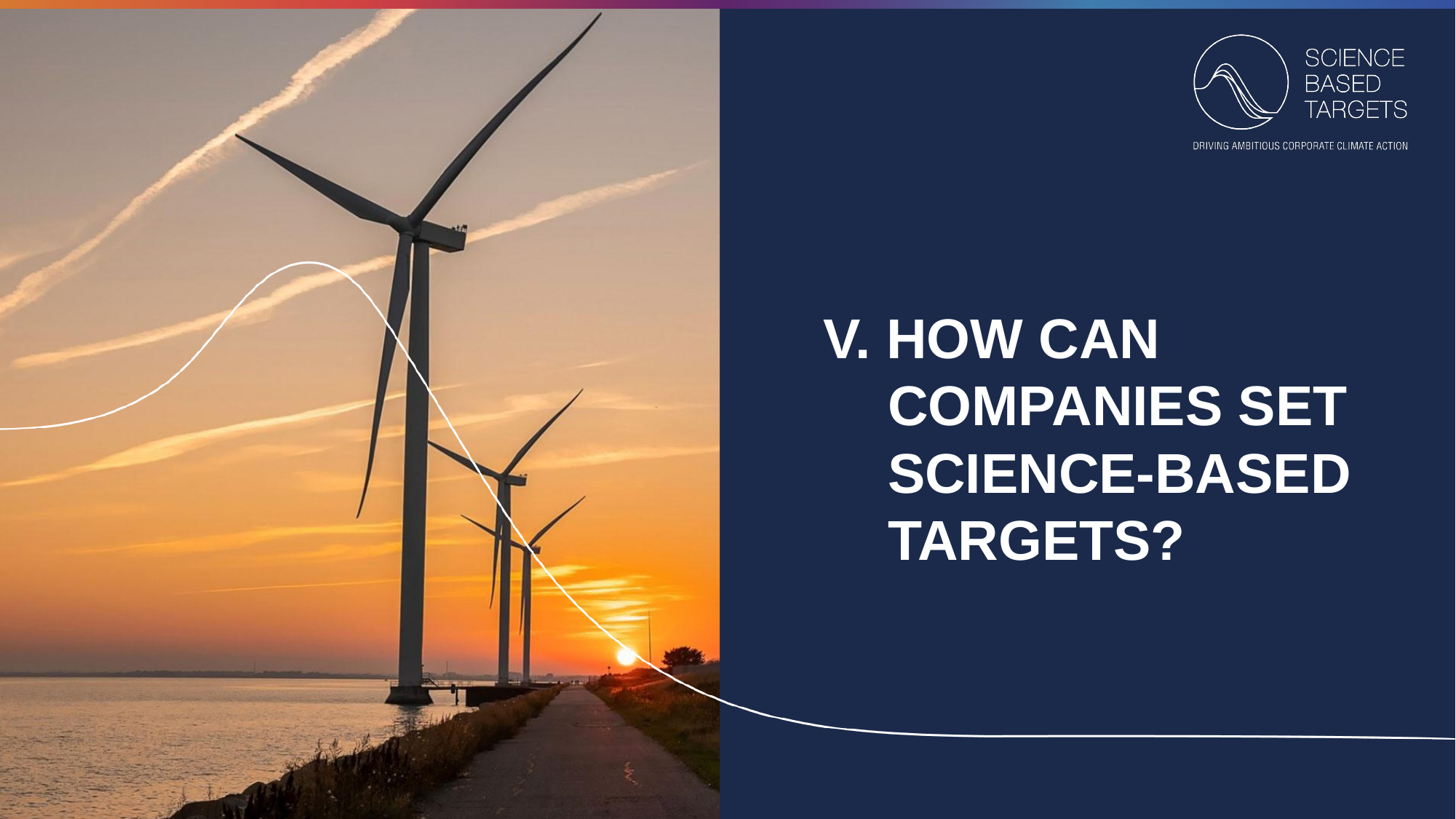

V. HOW CAN COMPANIES SET SCIENCE-BASED TARGETS?